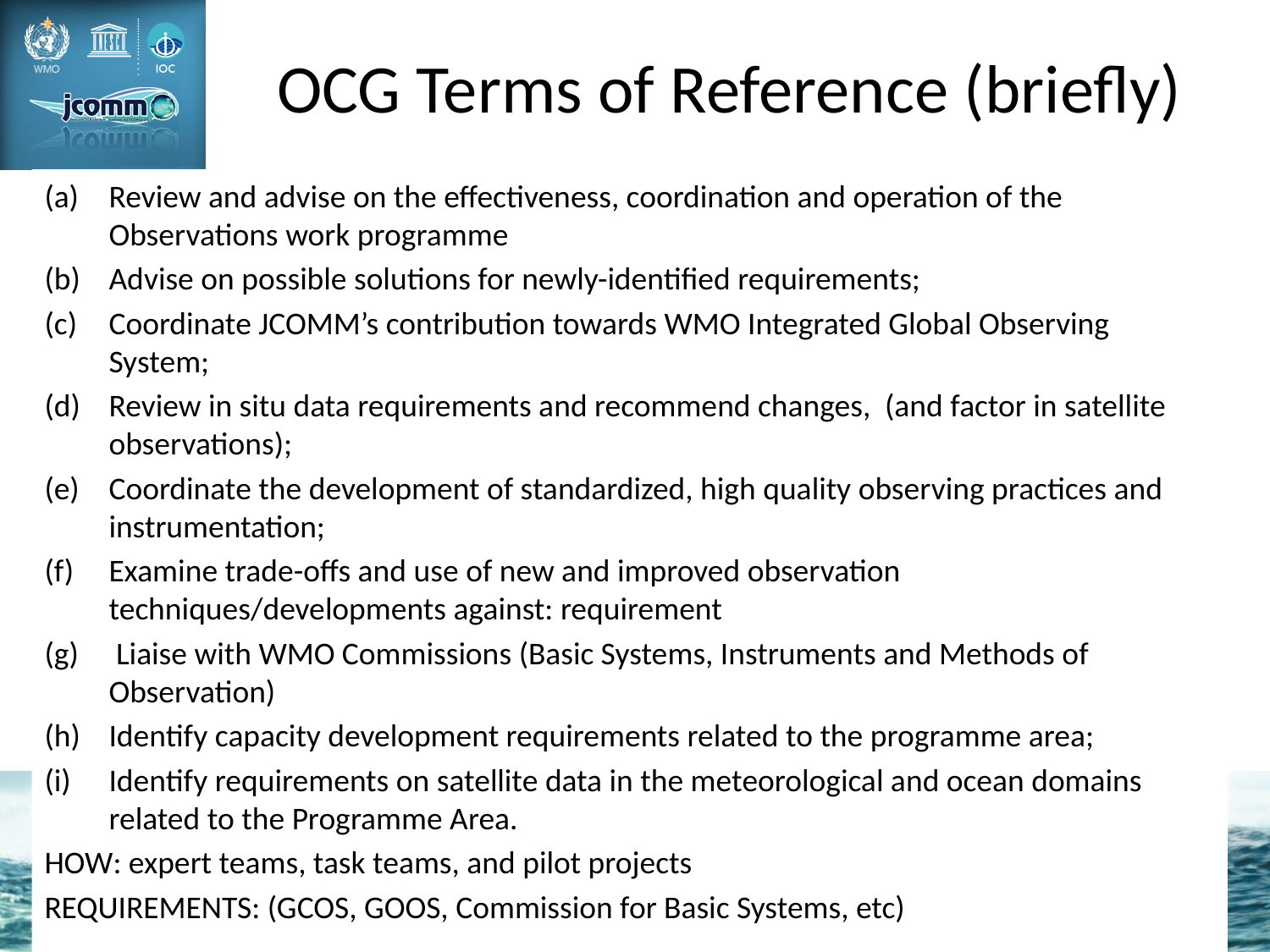

# OCG Terms of Reference (briefly)
(a) 	Review and advise on the effectiveness, coordination and operation of the Observations work programme
Advise on possible solutions for newly-identified requirements;
Coordinate JCOMM’s contribution towards WMO Integrated Global Observing System;
Review in situ data requirements and recommend changes,  (and factor in satellite observations);
Coordinate the development of standardized, high quality observing practices and instrumentation;
Examine trade-offs and use of new and improved observation techniques/developments against: requirement
 Liaise with WMO Commissions (Basic Systems, Instruments and Methods of Observation)
Identify capacity development requirements related to the programme area;
Identify requirements on satellite data in the meteorological and ocean domains related to the Programme Area.
HOW: expert teams, task teams, and pilot projects
REQUIREMENTS: (GCOS, GOOS, Commission for Basic Systems, etc)